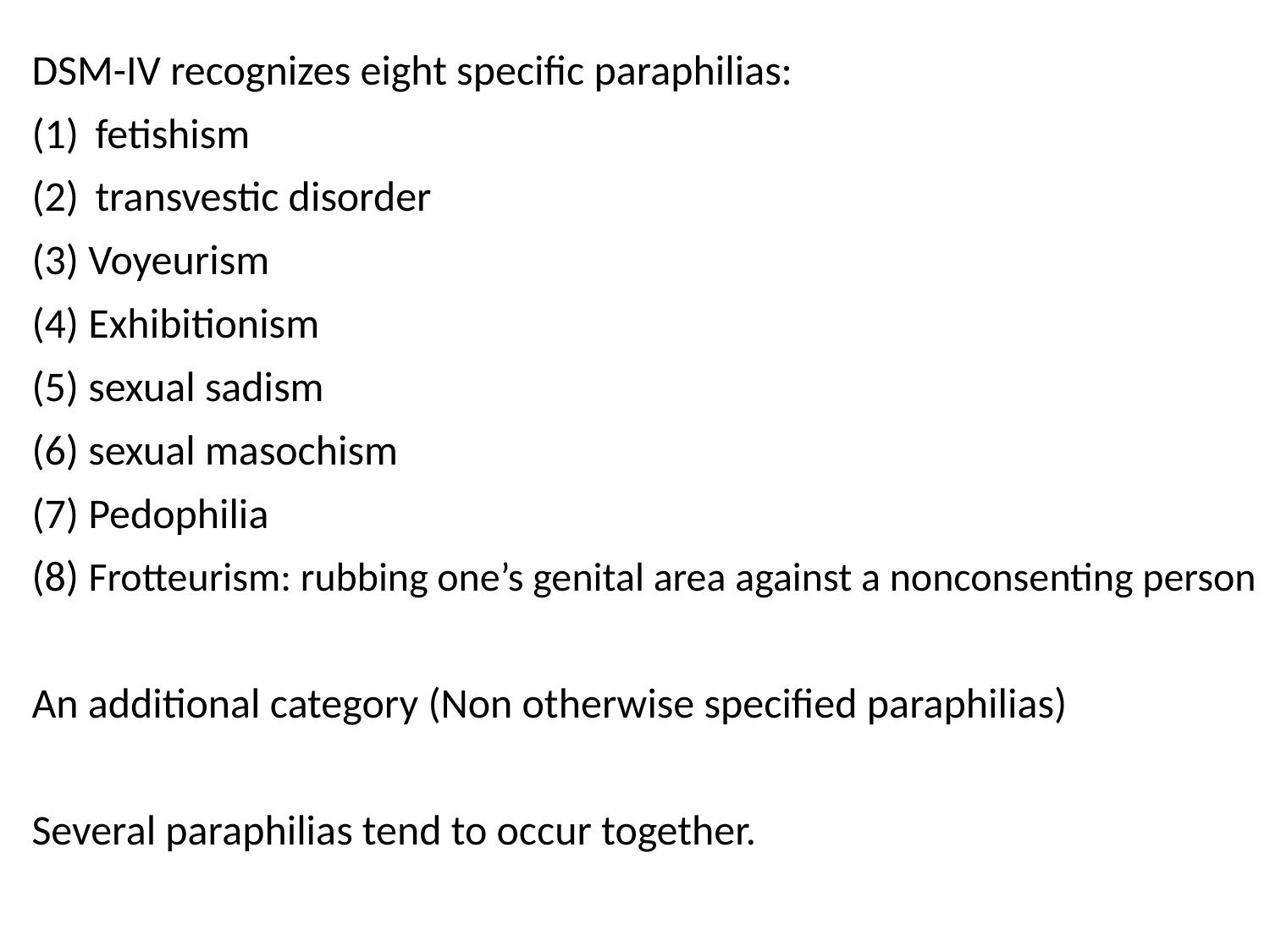

DSM-IV recognizes eight specific paraphilias:
fetishism
transvestic disorder
(3) Voyeurism
(4) Exhibitionism
(5) sexual sadism
(6) sexual masochism
(7) Pedophilia
(8) Frotteurism: rubbing one’s genital area against a nonconsenting person

An additional category (Non otherwise specified paraphilias)

Several paraphilias tend to occur together.